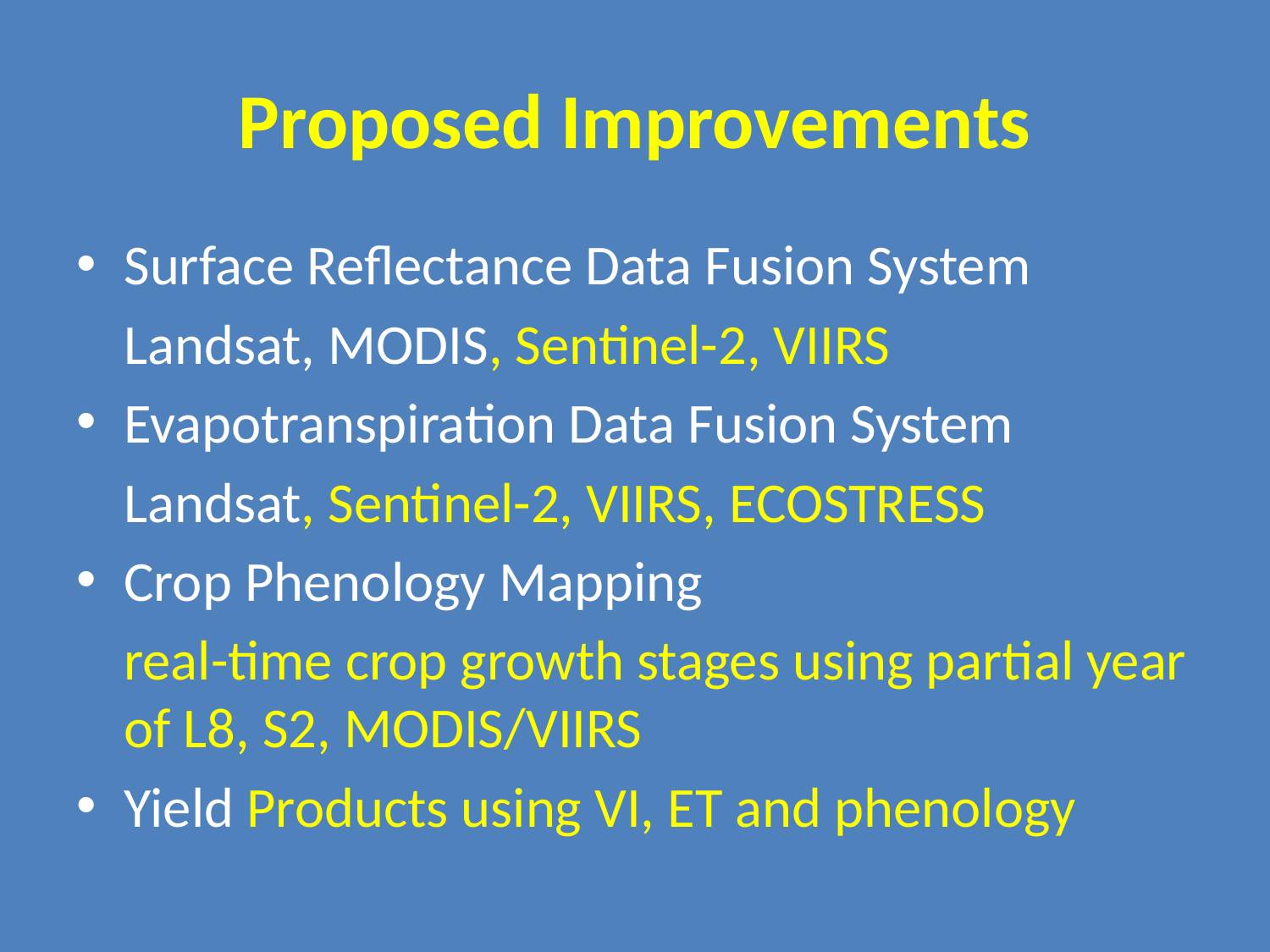

# Proposed Improvements
Surface Reflectance Data Fusion System
 	Landsat, MODIS, Sentinel-2, VIIRS
Evapotranspiration Data Fusion System
	Landsat, Sentinel-2, VIIRS, ECOSTRESS
Crop Phenology Mapping
	real-time crop growth stages using partial year of L8, S2, MODIS/VIIRS
Yield Products using VI, ET and phenology